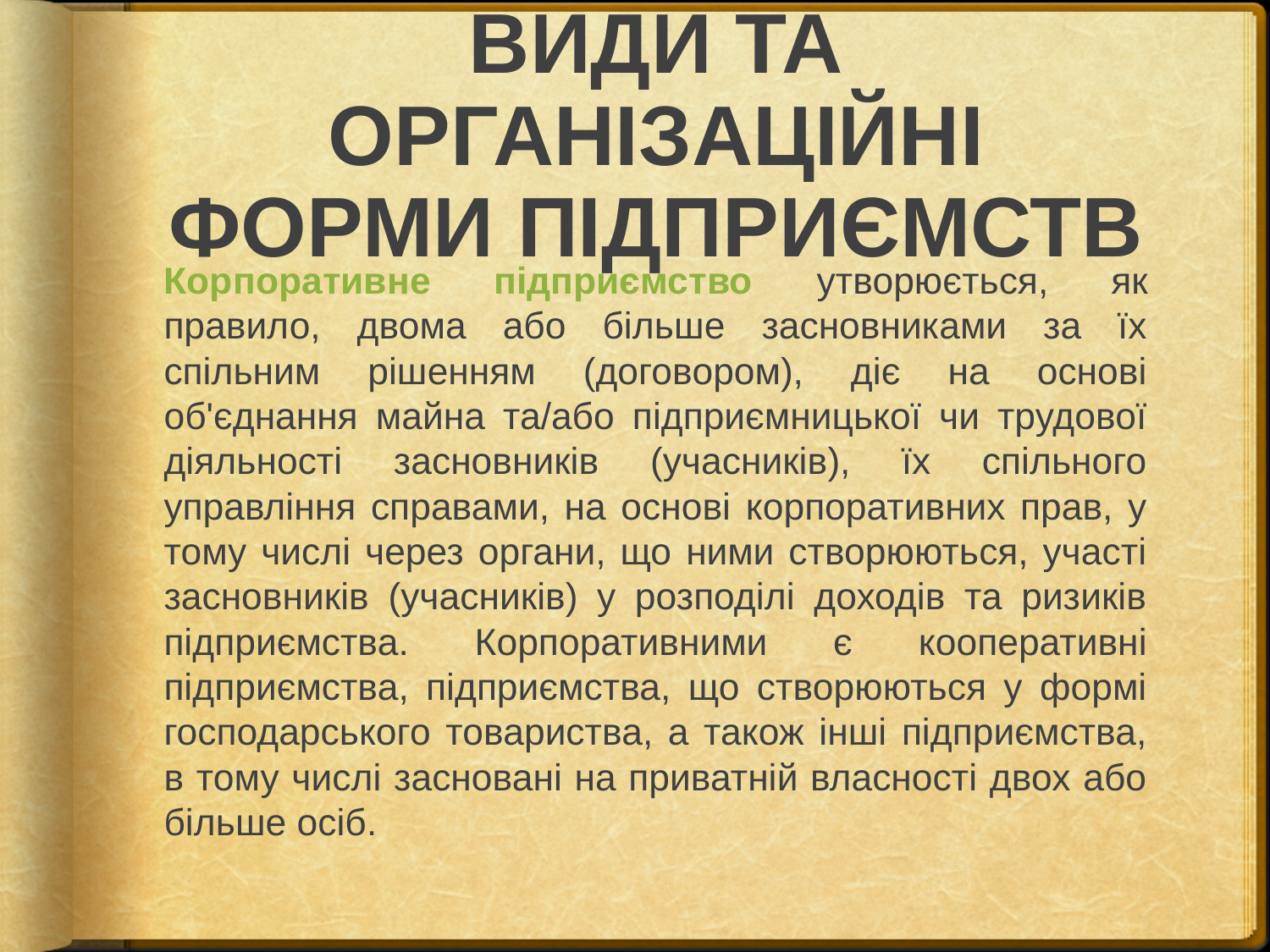

# ВИДИ ТА ОРГАНІЗАЦІЙНІ ФОРМИ ПІДПРИЄМСТВ
Корпоративне підприємство утворюється, як правило, двома або більше засновниками за їх спільним рішенням (договором), діє на основі об'єднання майна та/або підприємницької чи трудової діяльності засновників (учасників), їх спільного управління справами, на основі корпоративних прав, у тому числі через органи, що ними створюються, участі засновників (учасників) у розподілі доходів та ризиків підприємства. Корпоративними є кооперативні підприємства, підприємства, що створюються у формі господарського товариства, а також інші підприємства, в тому числі засновані на приватній власності двох або більше осіб.